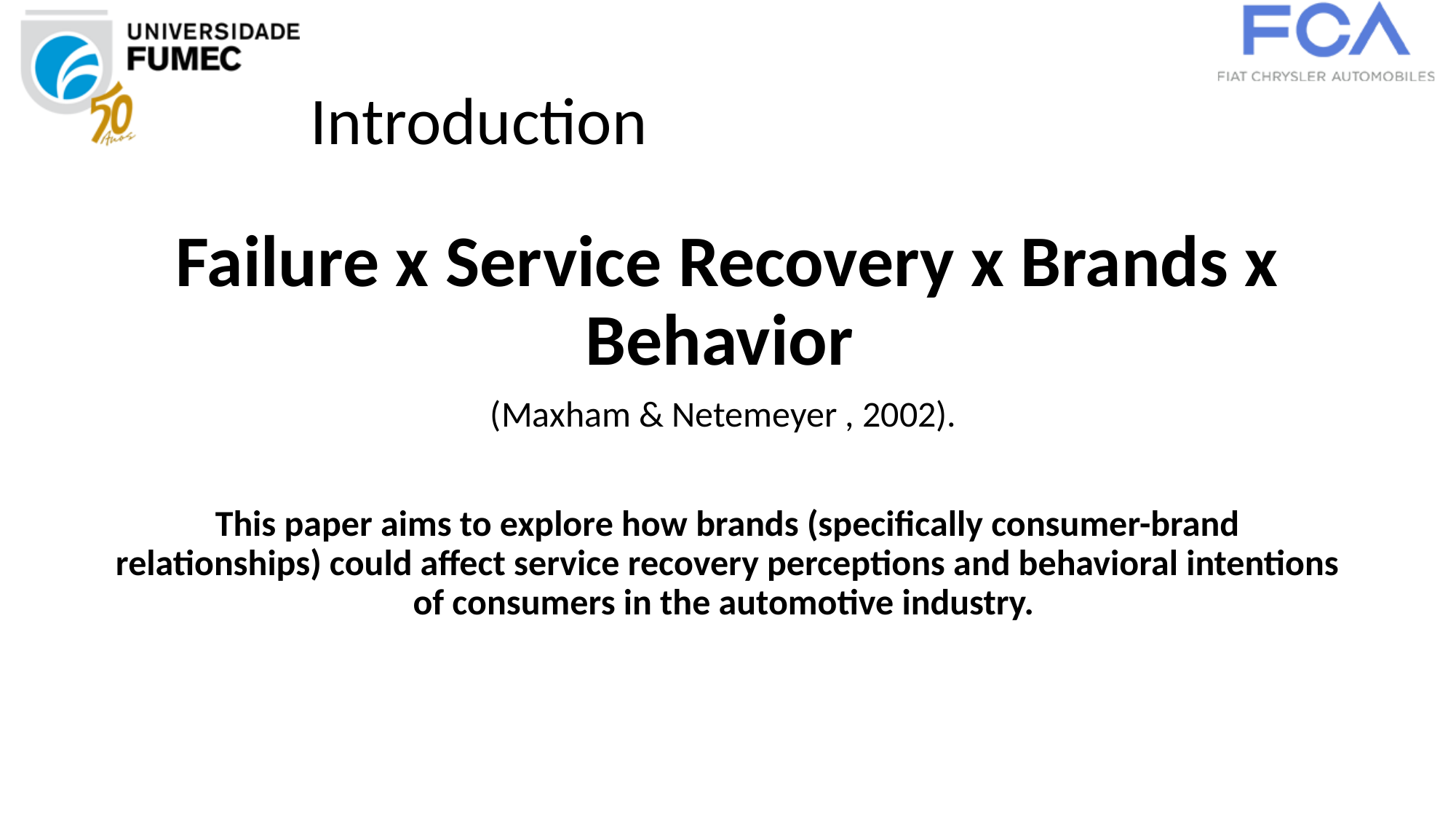

# Introduction
Failure x Service Recovery x Brands x Behavior
(Maxham & Netemeyer , 2002).

This paper aims to explore how brands (specifically consumer-brand relationships) could affect service recovery perceptions and behavioral intentions of consumers in the automotive industry.